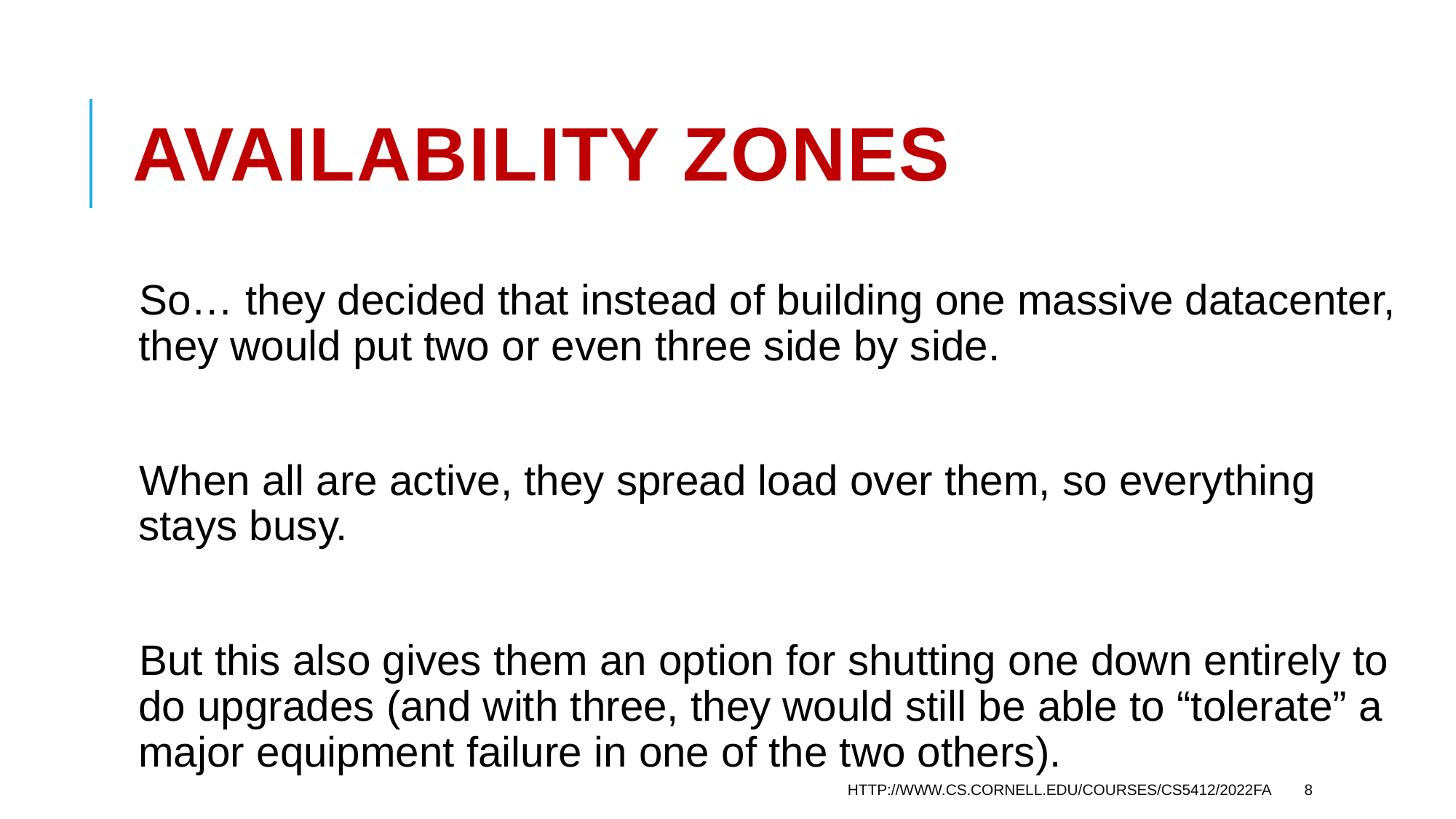

# Availability zones
So… they decided that instead of building one massive datacenter, they would put two or even three side by side.

When all are active, they spread load over them, so everything stays busy.

But this also gives them an option for shutting one down entirely to do upgrades (and with three, they would still be able to “tolerate” a major equipment failure in one of the two others).
http://www.cs.cornell.edu/courses/cs5412/2022fa
8